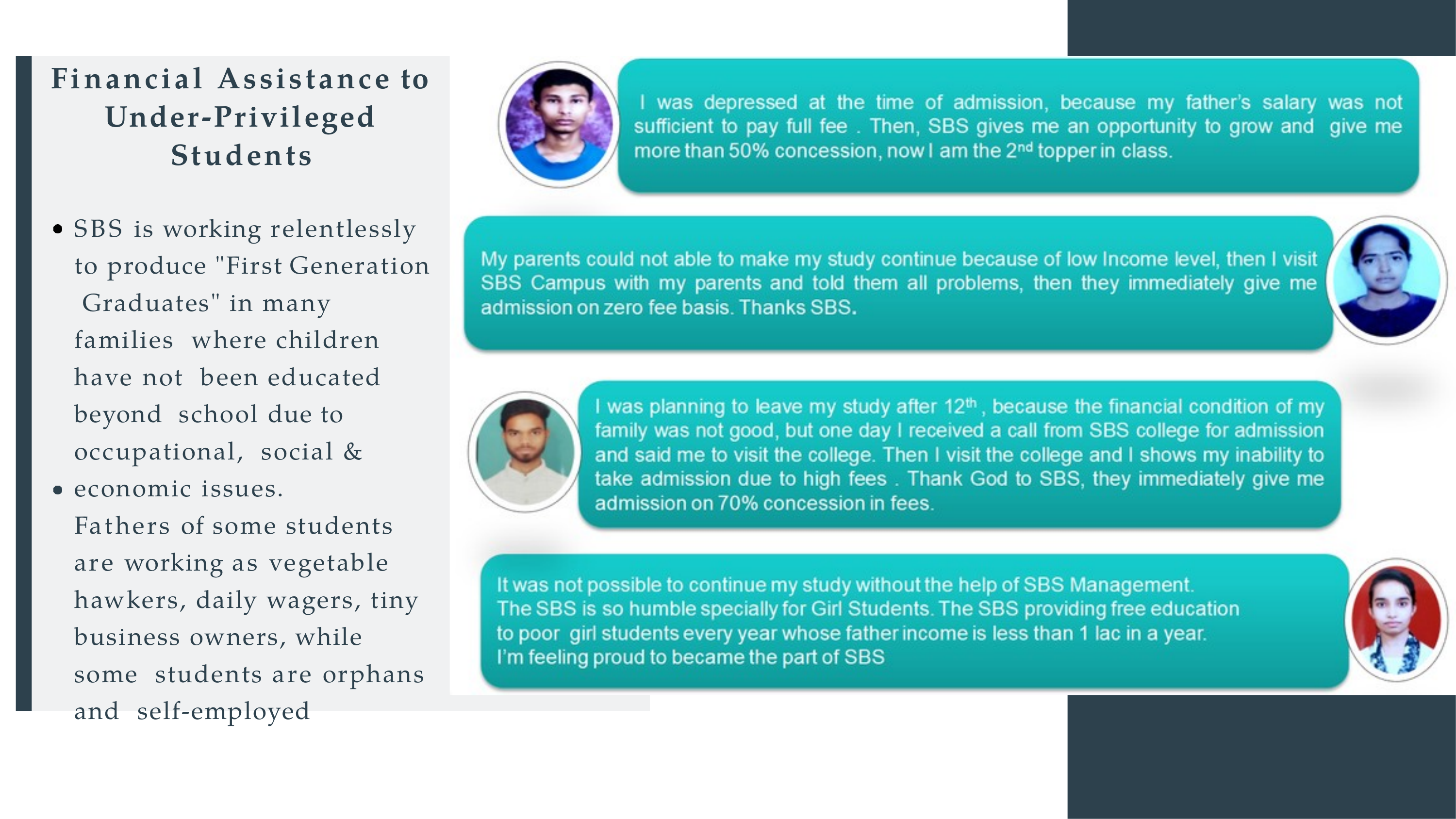

# Financial Assistance to  Under-Privileged  Students

SBS is working relentlessly  to produce "First Generation  Graduates" in many families  where children have not  been educated beyond  school due to occupational,  social & economic issues.
Fathers of some students  are working as vegetable  hawkers, daily wagers, tiny  business owners, while some  students are orphans and  self-employed